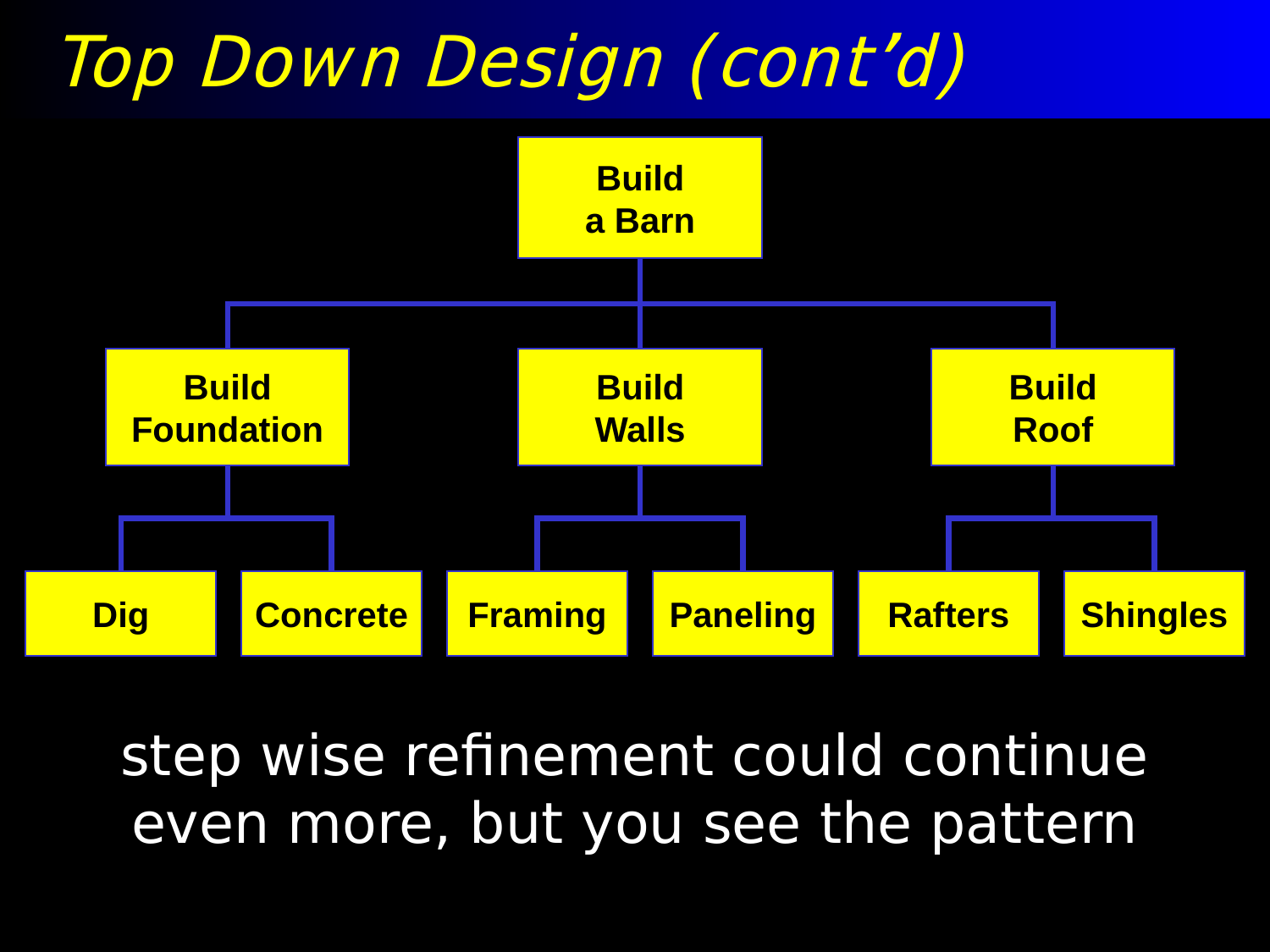

# Top Down Design (cont’d)
Build
a Barn
Build
Foundation
Build
Walls
Build
Roof
Dig
Concrete
Framing
Paneling
Rafters
Shingles
step wise refinement could continue even more, but you see the pattern